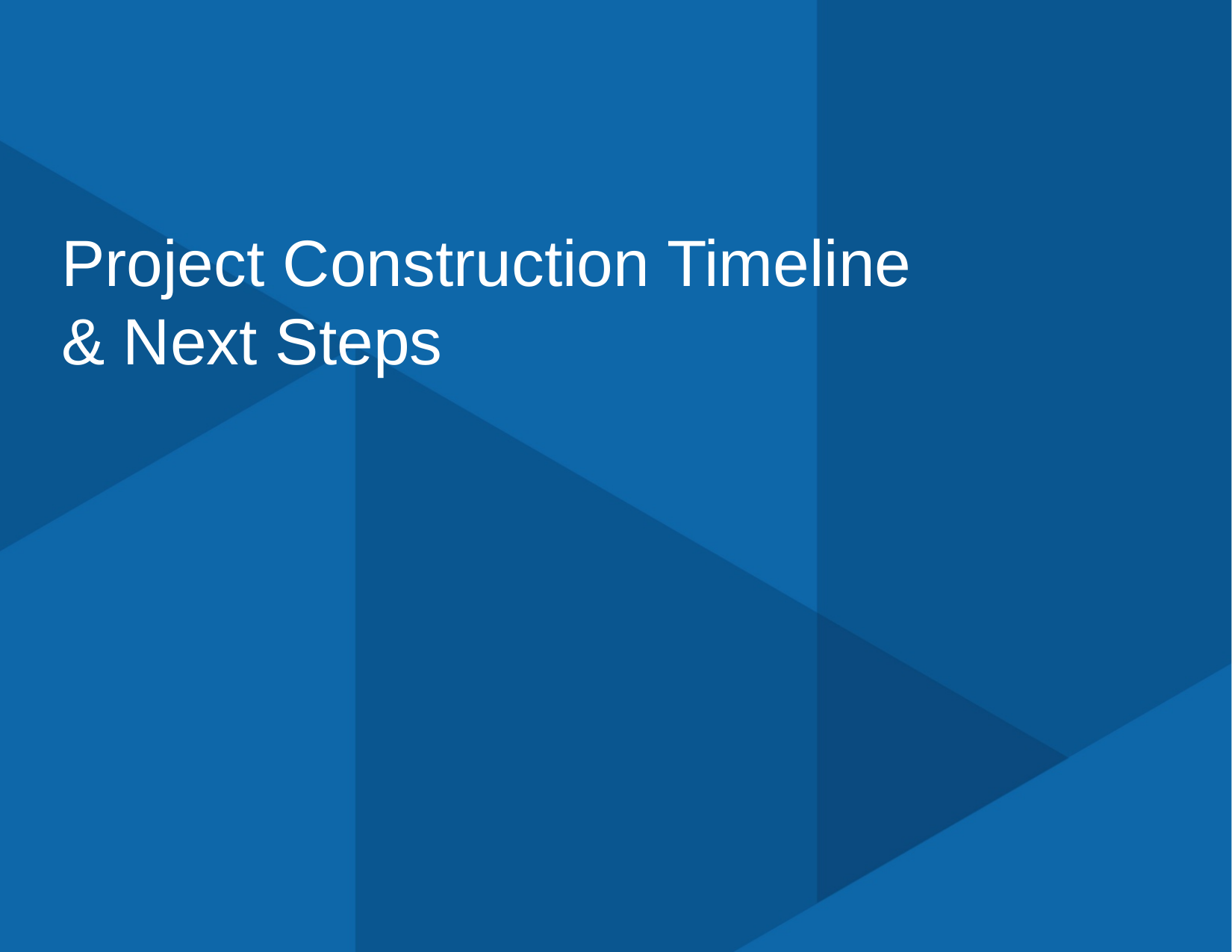

# Project Construction Timeline & Next Steps